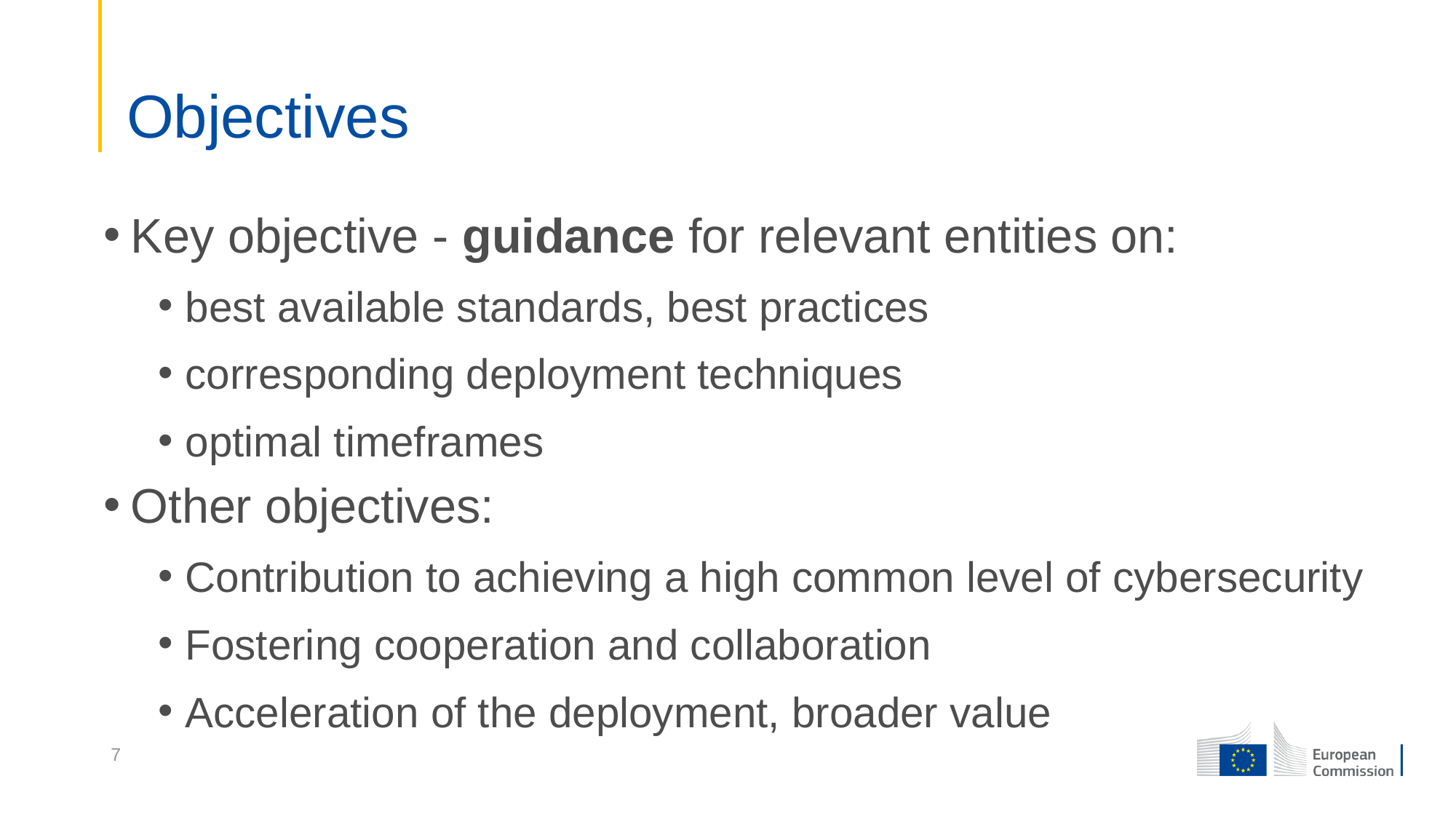

# Objectives
Key objective - guidance for relevant entities on:
best available standards, best practices
corresponding deployment techniques
optimal timeframes
Other objectives:
Contribution to achieving a high common level of cybersecurity
Fostering cooperation and collaboration
Acceleration of the deployment, broader value
7